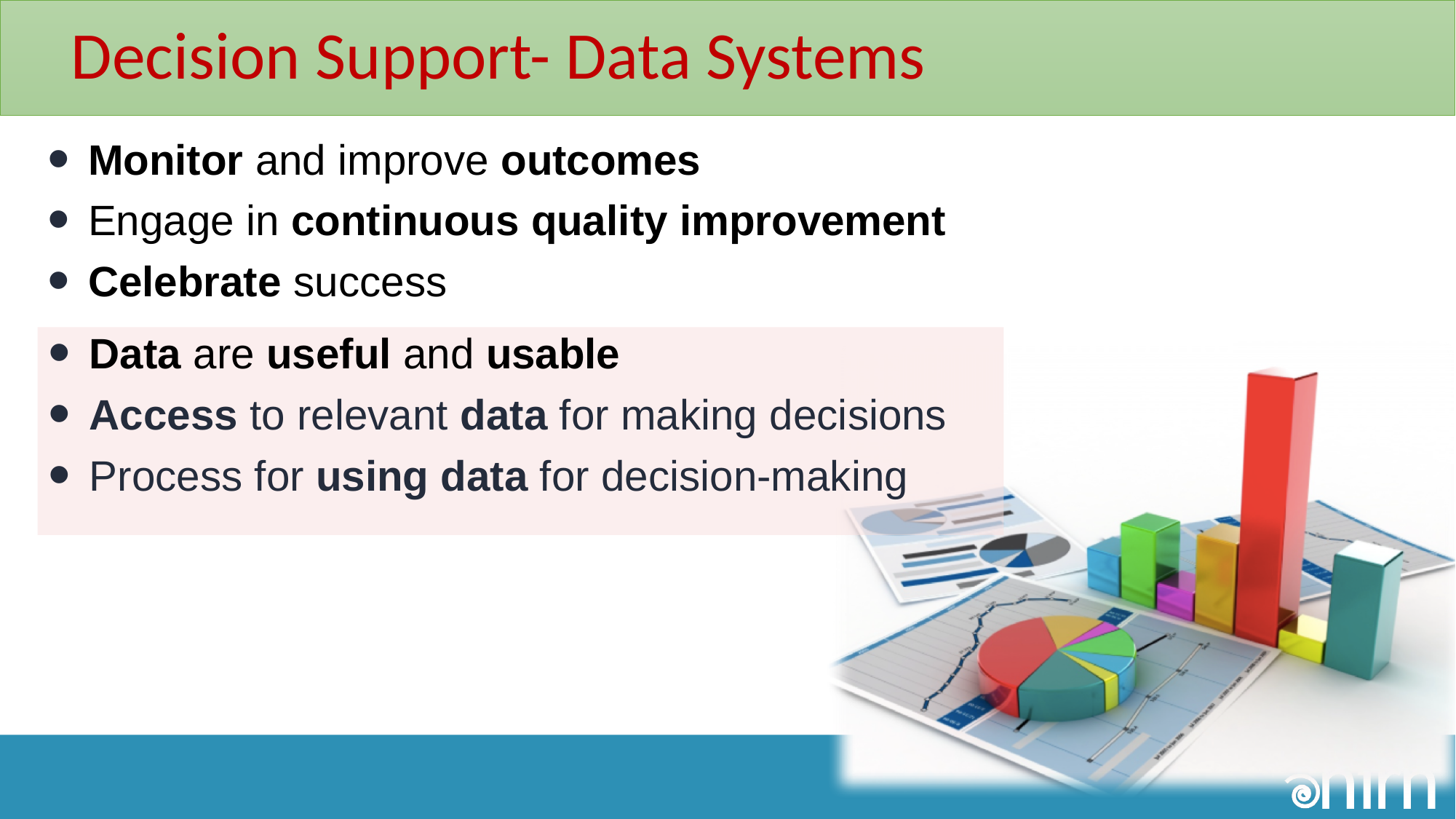

Decision Support- Data Systems
# Decision Support Data Systems Best Practices
Monitor and improve outcomes
Engage in continuous quality improvement
Celebrate success
Data are useful and usable
Access to relevant data for making decisions
Process for using data for decision-making